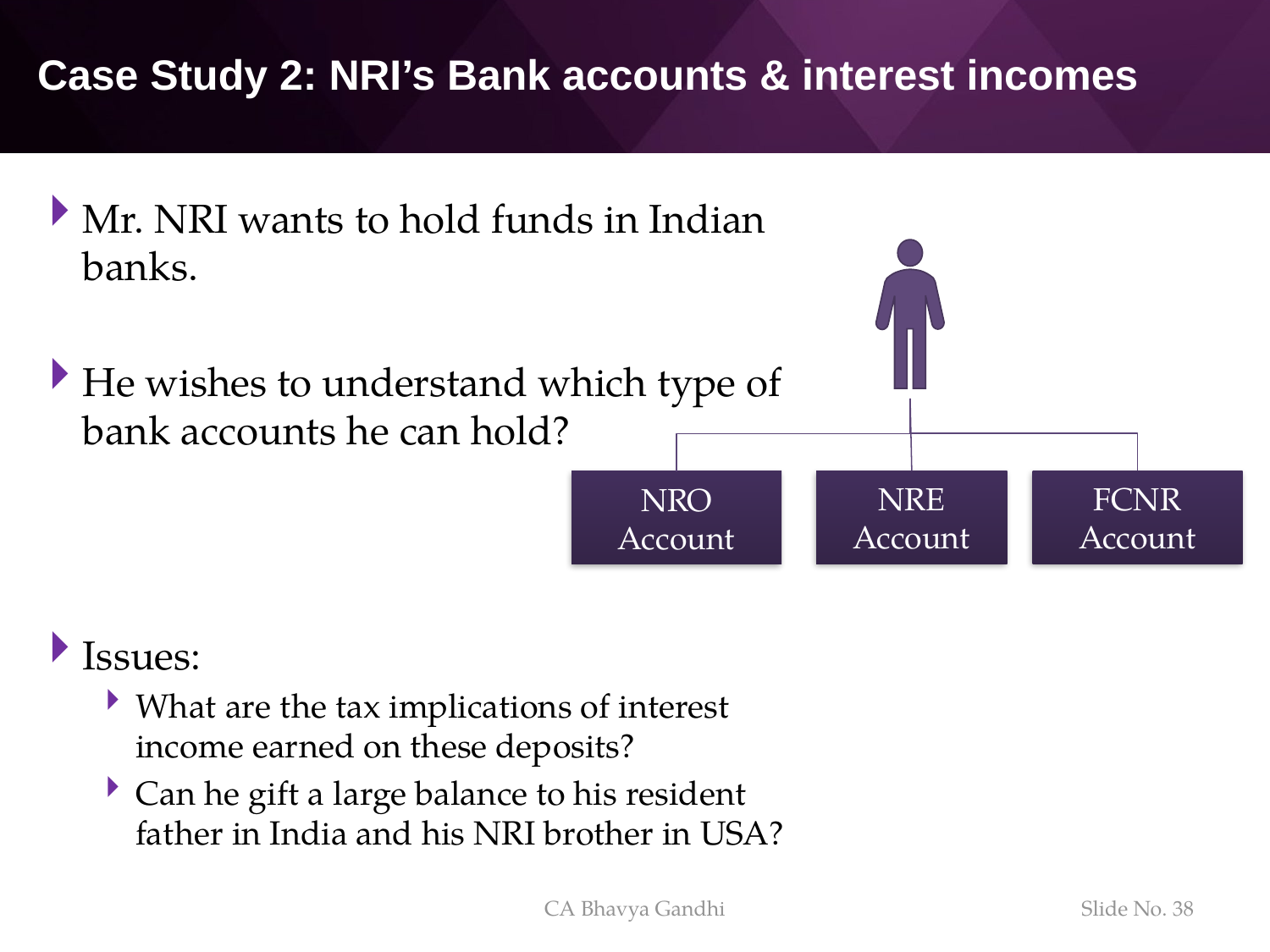

# Case Study 2: NRI’s Bank accounts & interest incomes
Mr. NRI wants to hold funds in Indian banks.

He wishes to understand which type of bank accounts he can hold?

Issues:
What are the tax implications of interest income earned on these deposits?
Can he gift a large balance to his resident father in India and his NRI brother in USA?

NRE Account
FCNR Account
NRO Account
CA Bhavya Gandhi
Slide No. 38